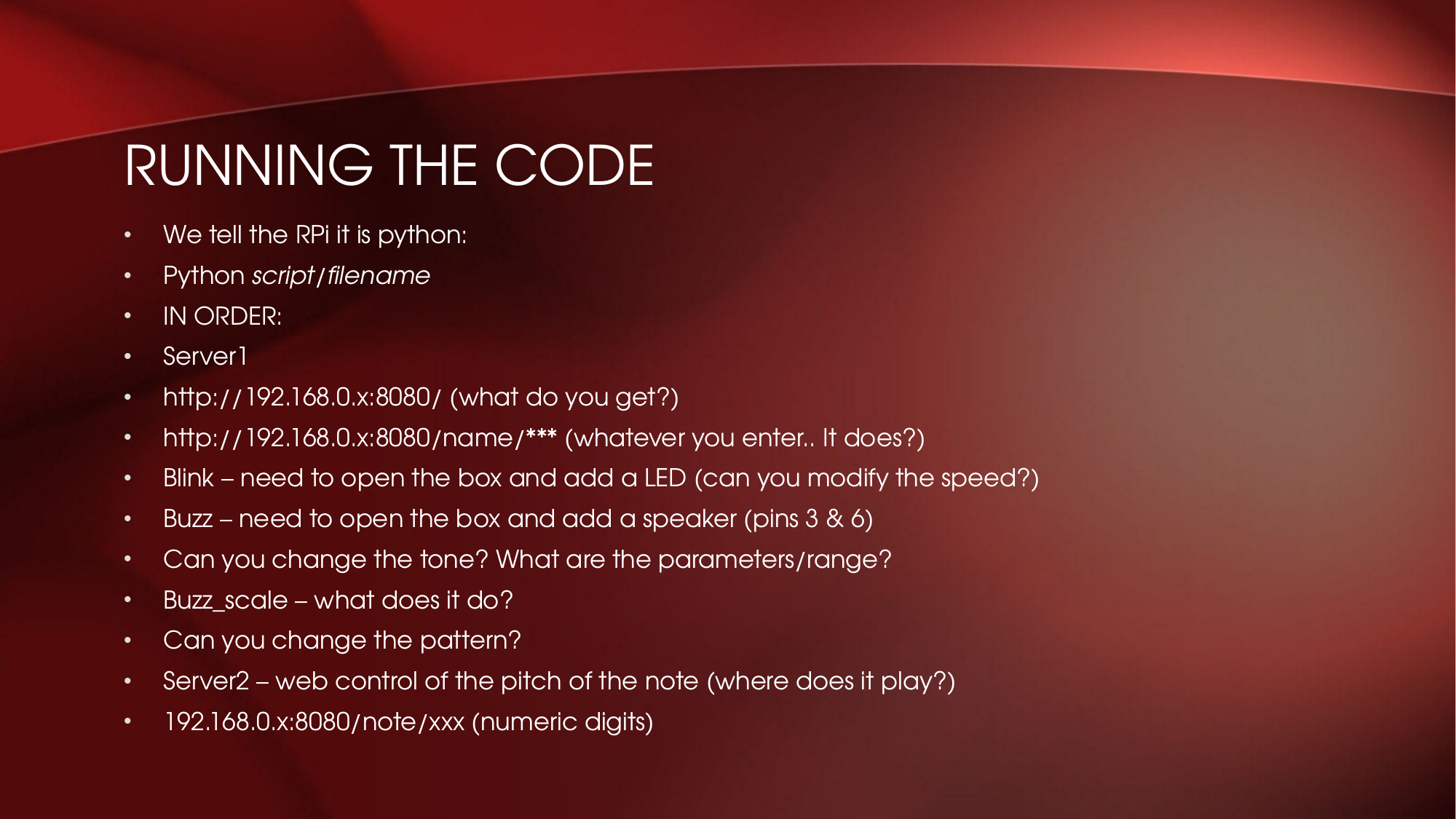

# Running the code
We tell the RPi it is python:
Python script/filename
IN ORDER:
Server1
http://192.168.0.x:8080/ (what do you get?)
http://192.168.0.x:8080/name/*** (whatever you enter.. It does?)
Blink – need to open the box and add a LED (can you modify the speed?)
Buzz – need to open the box and add a speaker (pins 3 & 6)
Can you change the tone? What are the parameters/range?
Buzz_scale – what does it do?
Can you change the pattern?
Server2 – web control of the pitch of the note (where does it play?)
192.168.0.x:8080/note/xxx (numeric digits)